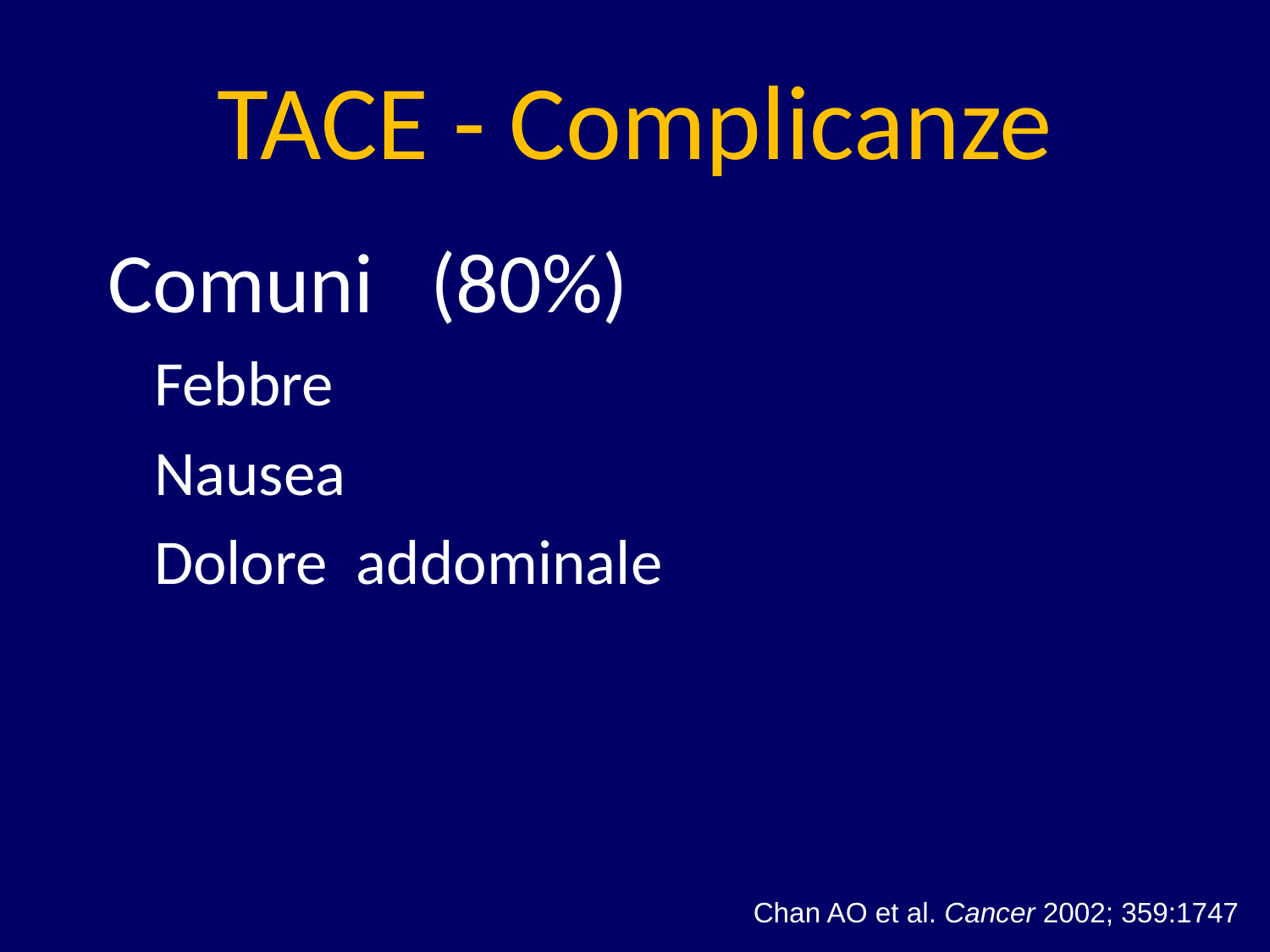

TACE - Complicanze
  Comuni   (80%)
 Febbre
 Nausea
 Dolore  addominale

Chan AO et al. Cancer 2002; 359:1747